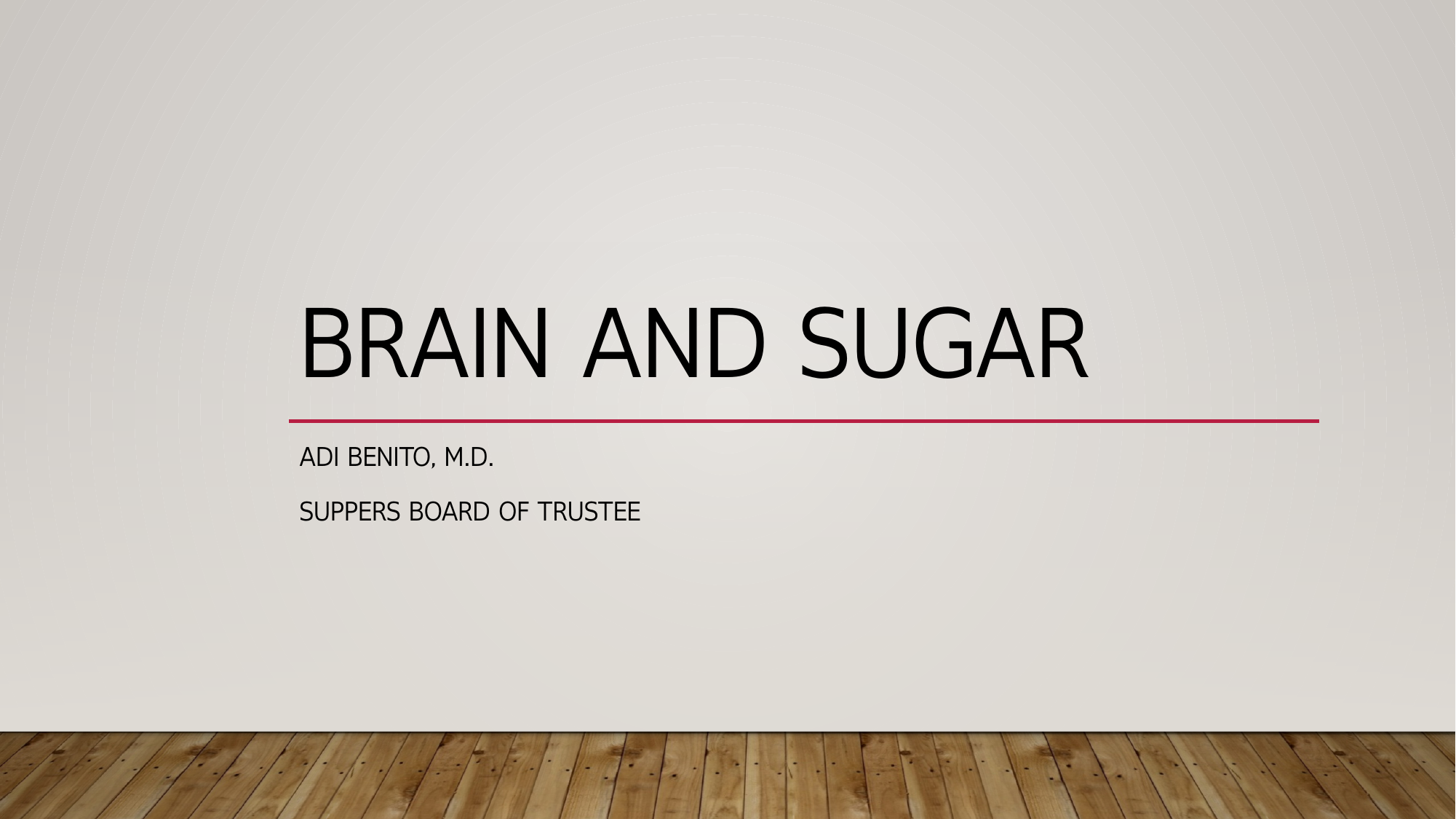

# Brain and sugar
Adi benito, M.D.
Suppers Board of trustee